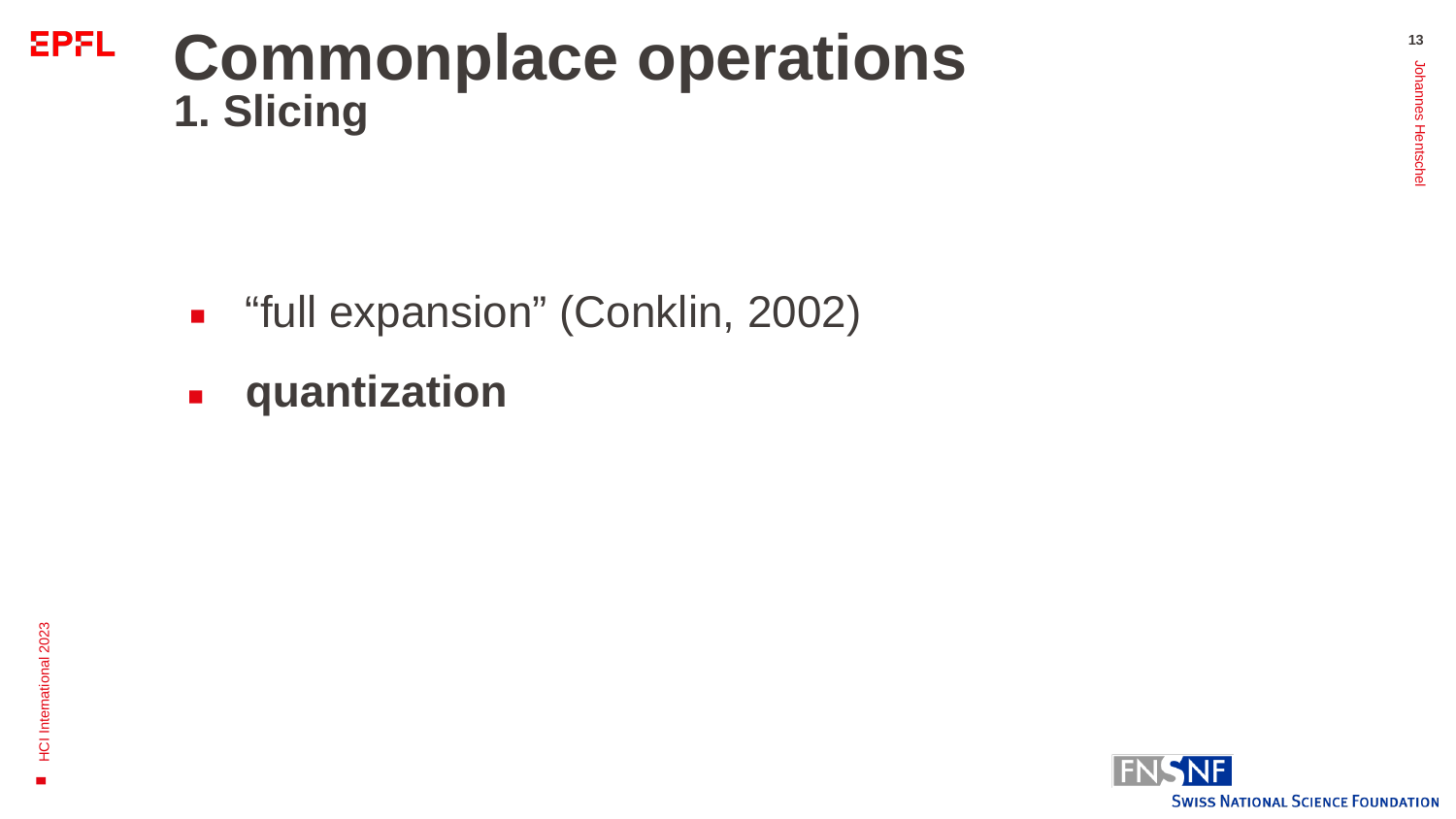

# Commonplace operations
1. Slicing
13
“full expansion” (Conklin, 2002)
quantization